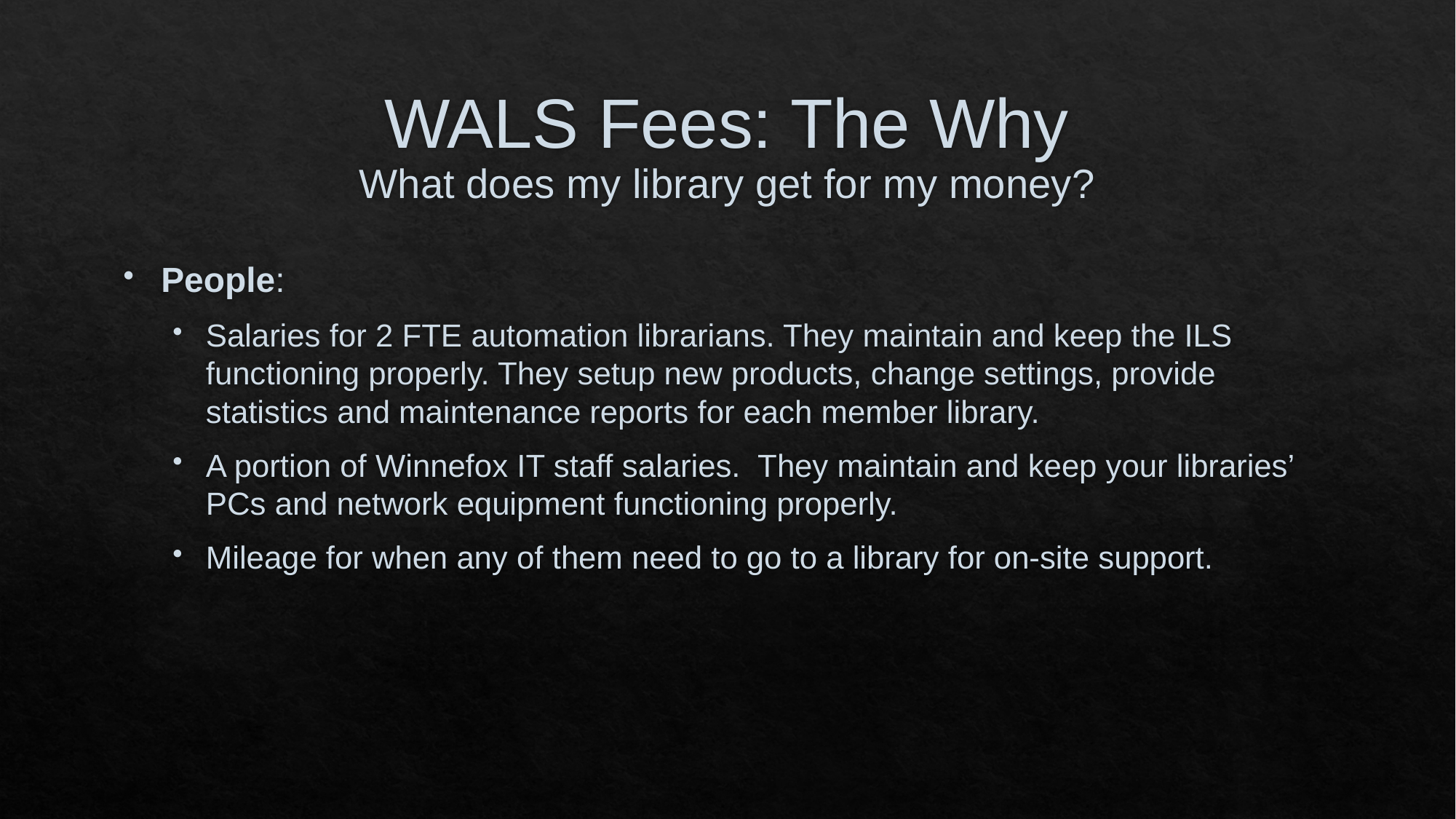

# WALS Fees: The Why What does my library get for my money?
People:
Salaries for 2 FTE automation librarians. They maintain and keep the ILS functioning properly. They setup new products, change settings, provide statistics and maintenance reports for each member library.
A portion of Winnefox IT staff salaries.  They maintain and keep your libraries’ PCs and network equipment functioning properly.
Mileage for when any of them need to go to a library for on-site support.